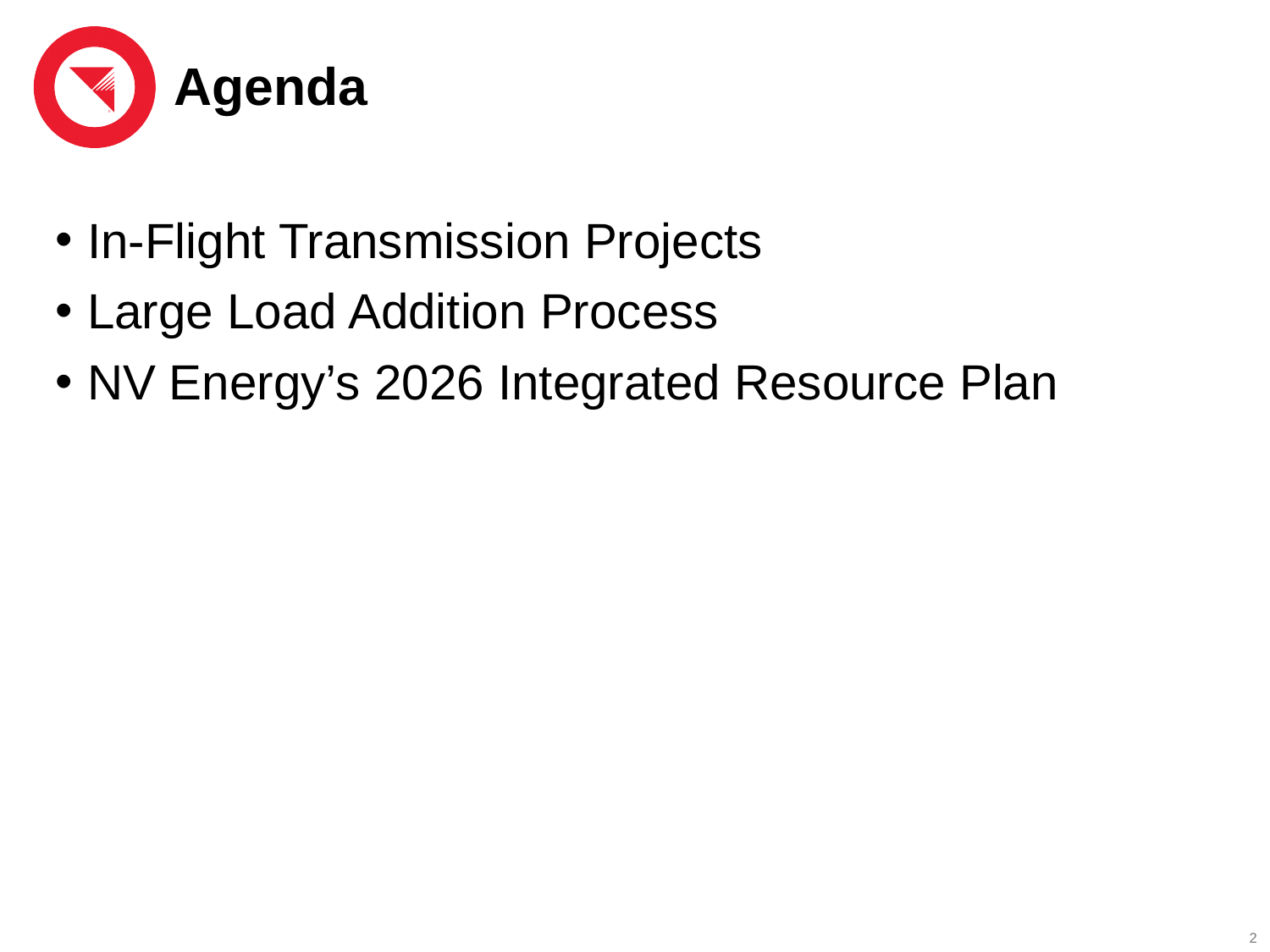

Agenda
In-Flight Transmission Projects
Large Load Addition Process
NV Energy’s 2026 Integrated Resource Plan

2